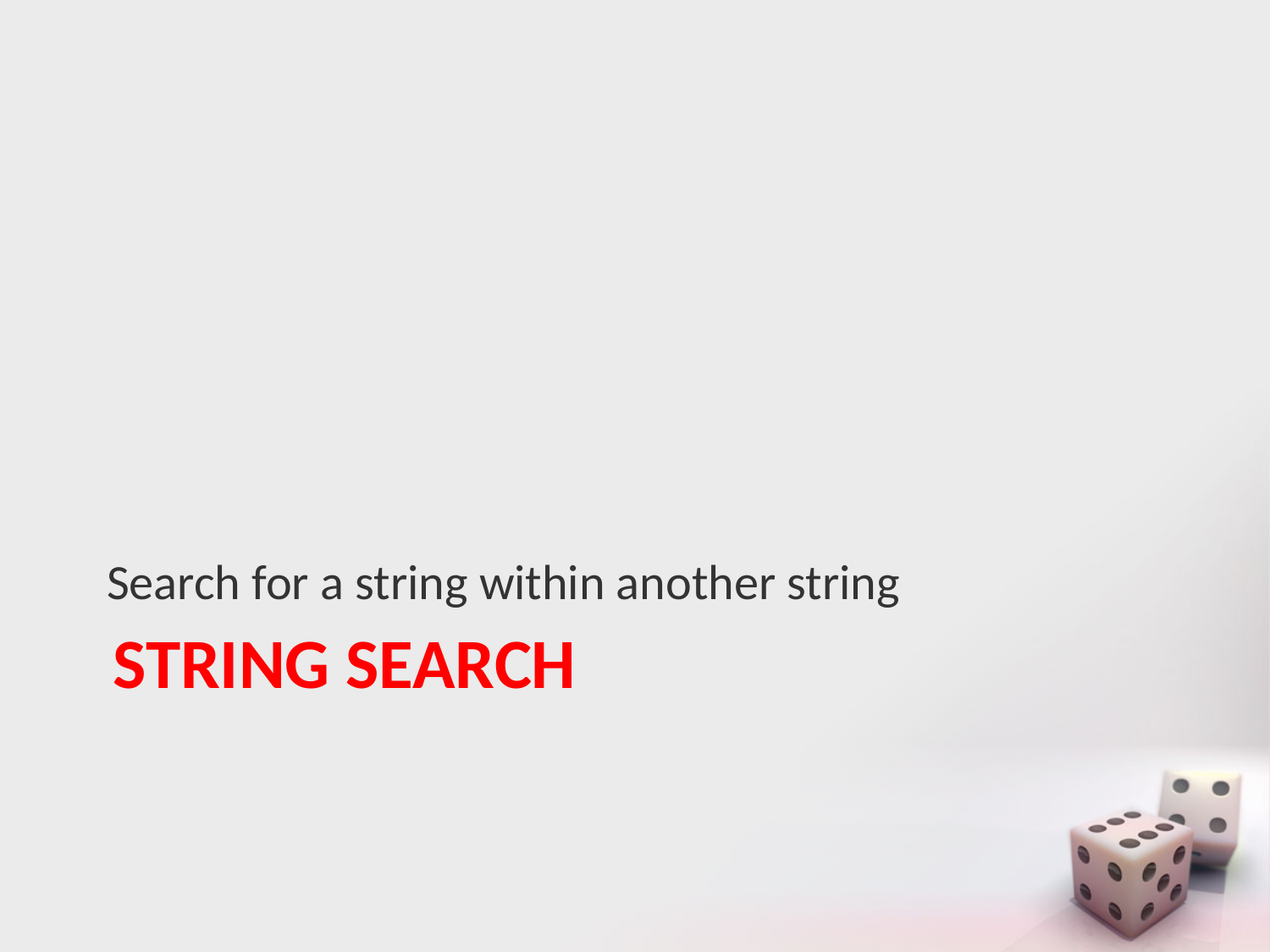

Search for a string within another string
# String Search